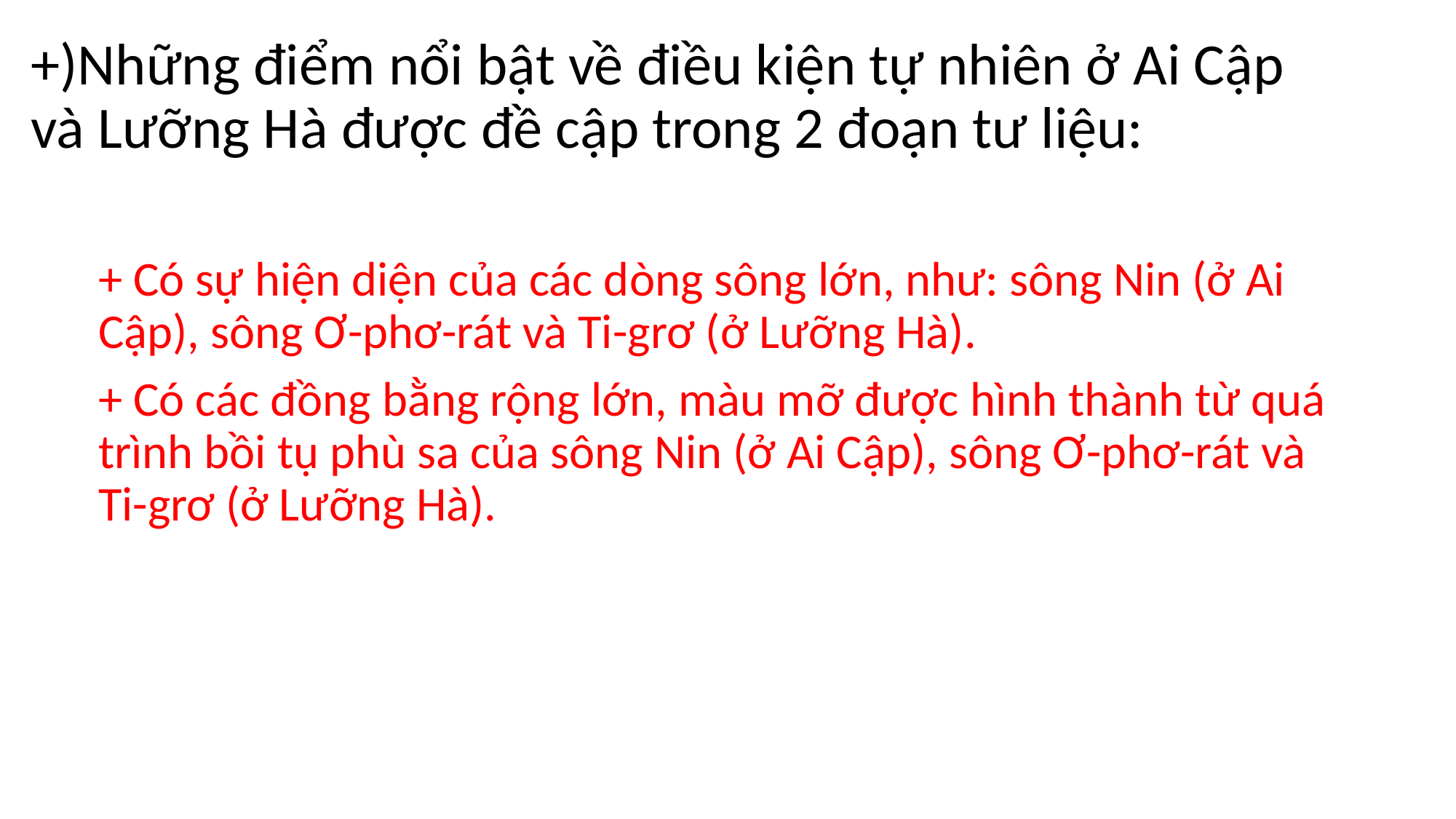

# +)Những điểm nổi bật về điều kiện tự nhiên ở Ai Cập và Lưỡng Hà được đề cập trong 2 đoạn tư liệu:
+ Có sự hiện diện của các dòng sông lớn, như: sông Nin (ở Ai Cập), sông Ơ-phơ-rát và Ti-grơ (ở Lưỡng Hà).
+ Có các đồng bằng rộng lớn, màu mỡ được hình thành từ quá trình bồi tụ phù sa của sông Nin (ở Ai Cập), sông Ơ-phơ-rát và Ti-grơ (ở Lưỡng Hà).